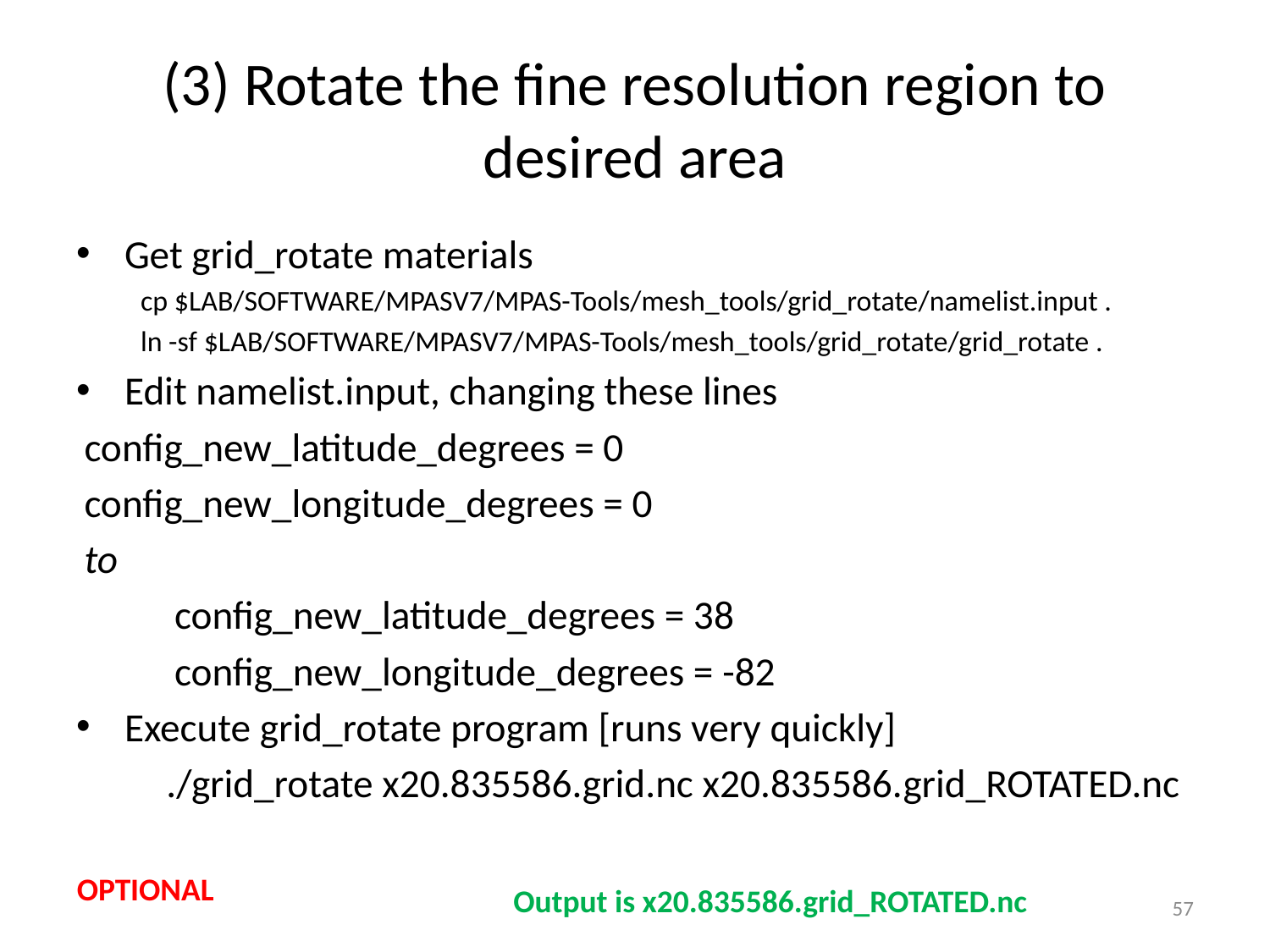

# (3) Rotate the fine resolution region to desired area
Get grid_rotate materials
cp $LAB/SOFTWARE/MPASV7/MPAS-Tools/mesh_tools/grid_rotate/namelist.input .
ln -sf $LAB/SOFTWARE/MPASV7/MPAS-Tools/mesh_tools/grid_rotate/grid_rotate .
Edit namelist.input, changing these lines
		config_new_latitude_degrees = 0
		config_new_longitude_degrees = 0
to
  		config_new_latitude_degrees = 38
   		config_new_longitude_degrees = -82
Execute grid_rotate program [runs very quickly]
	./grid_rotate x20.835586.grid.nc x20.835586.grid_ROTATED.nc
OPTIONAL
Output is x20.835586.grid_ROTATED.nc
57